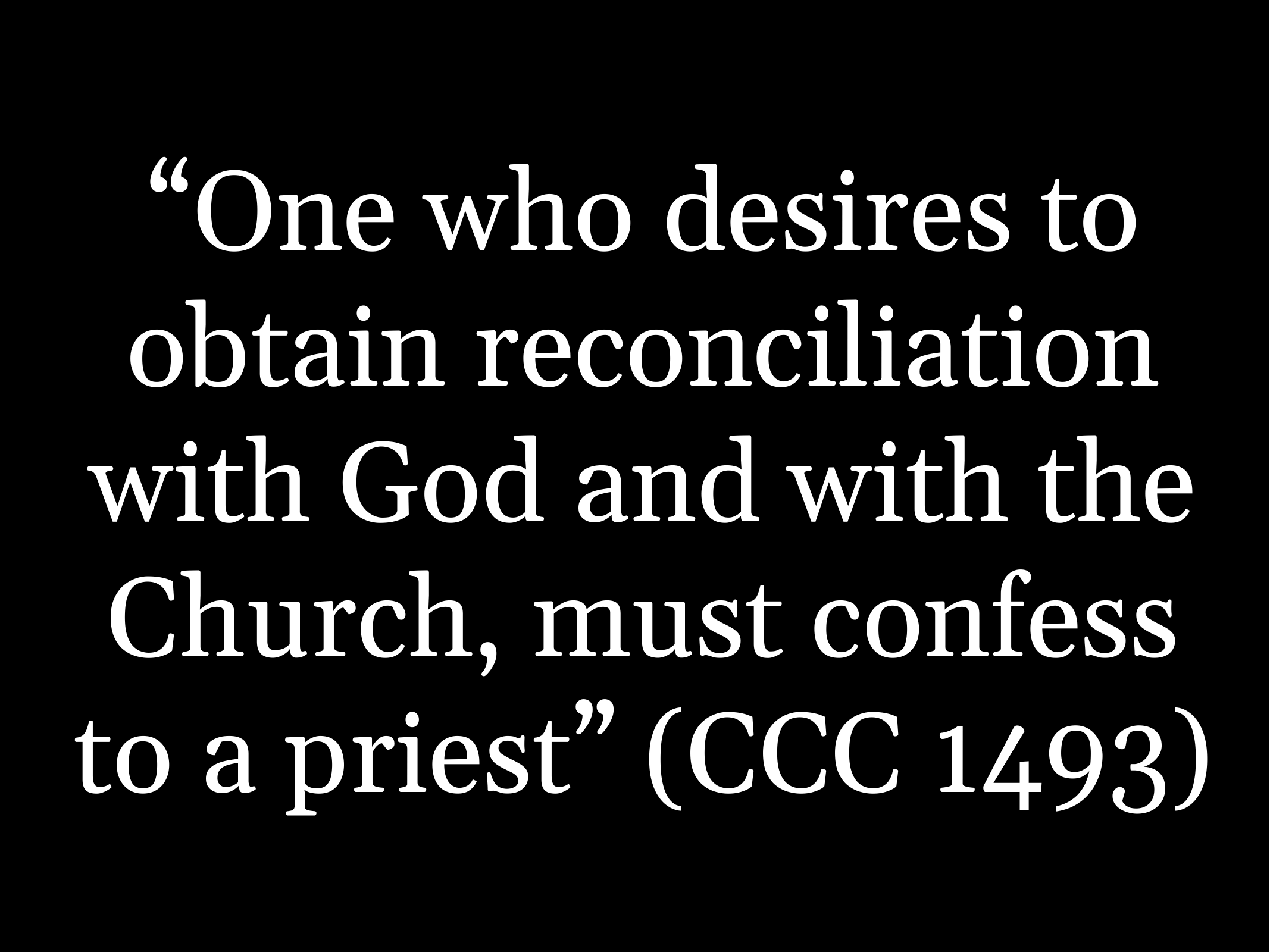

# “One who desires to obtain reconciliation with God and with the Church, must confess to a priest” (CCC 1493)